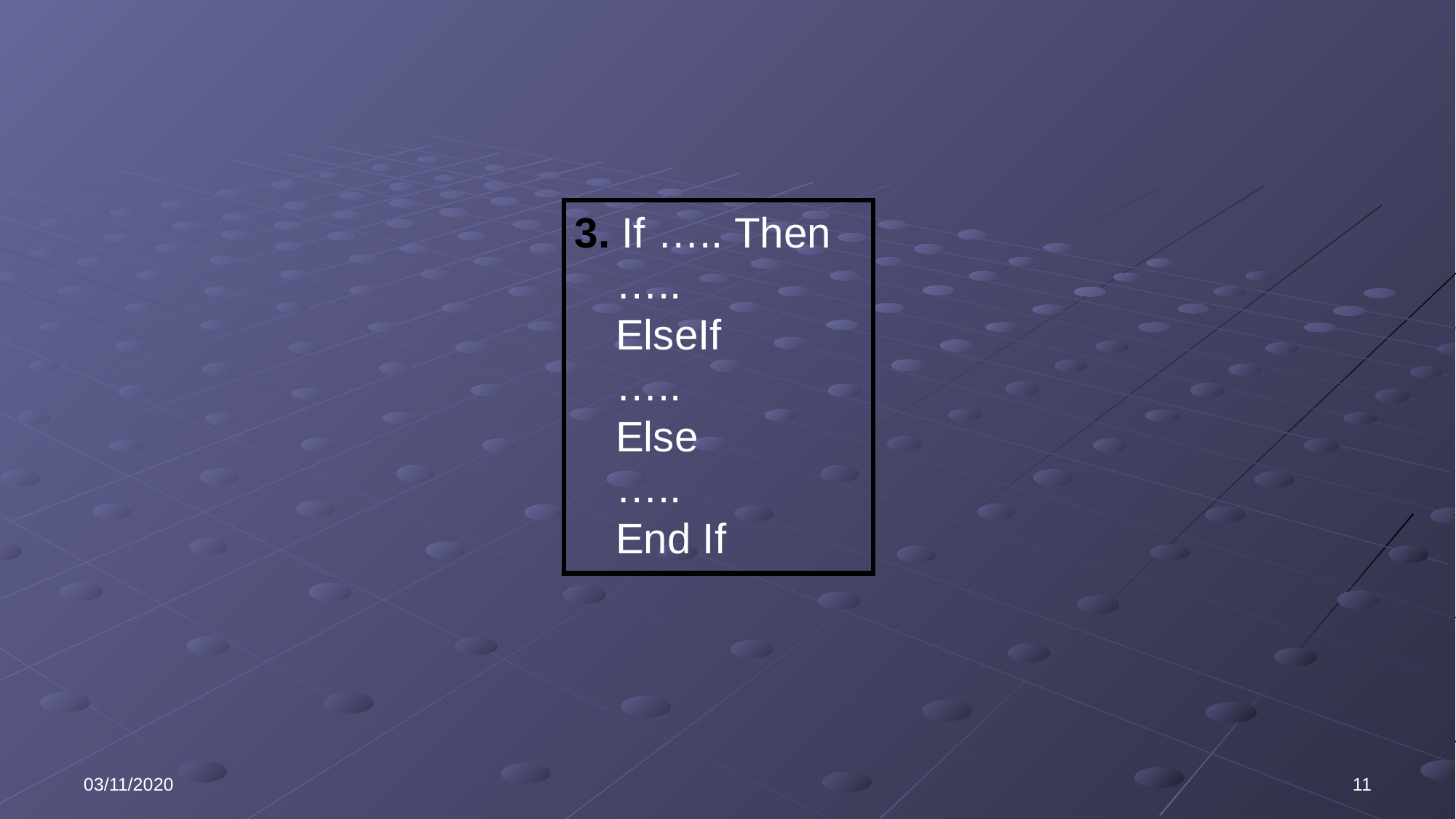

3. If ….. Then
…..
ElseIf
…..
Else
…..
End If
03/11/2020
11